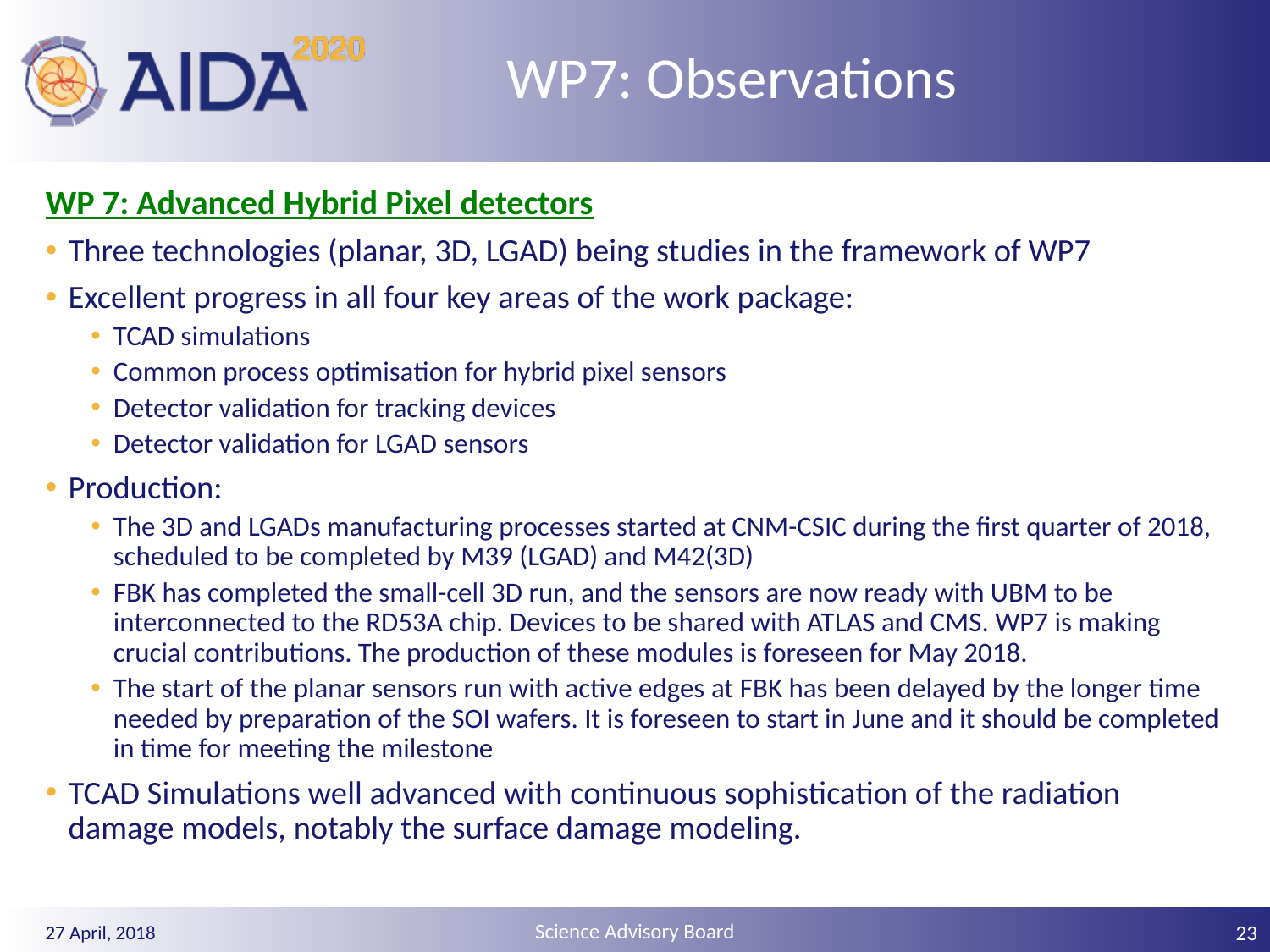

# WP7: Observations
WP 7: Advanced Hybrid Pixel detectors
Three technologies (planar, 3D, LGAD) being studies in the framework of WP7
Excellent progress in all four key areas of the work package:
TCAD simulations
Common process optimisation for hybrid pixel sensors
Detector validation for tracking devices
Detector validation for LGAD sensors
Production:
The 3D and LGADs manufacturing processes started at CNM-CSIC during the first quarter of 2018, scheduled to be completed by M39 (LGAD) and M42(3D)
FBK has completed the small-cell 3D run, and the sensors are now ready with UBM to be interconnected to the RD53A chip. Devices to be shared with ATLAS and CMS. WP7 is making crucial contributions. The production of these modules is foreseen for May 2018.
The start of the planar sensors run with active edges at FBK has been delayed by the longer time needed by preparation of the SOI wafers. It is foreseen to start in June and it should be completed in time for meeting the milestone
TCAD Simulations well advanced with continuous sophistication of the radiation damage models, notably the surface damage modeling.
23
27 April, 2018
Science Advisory Board